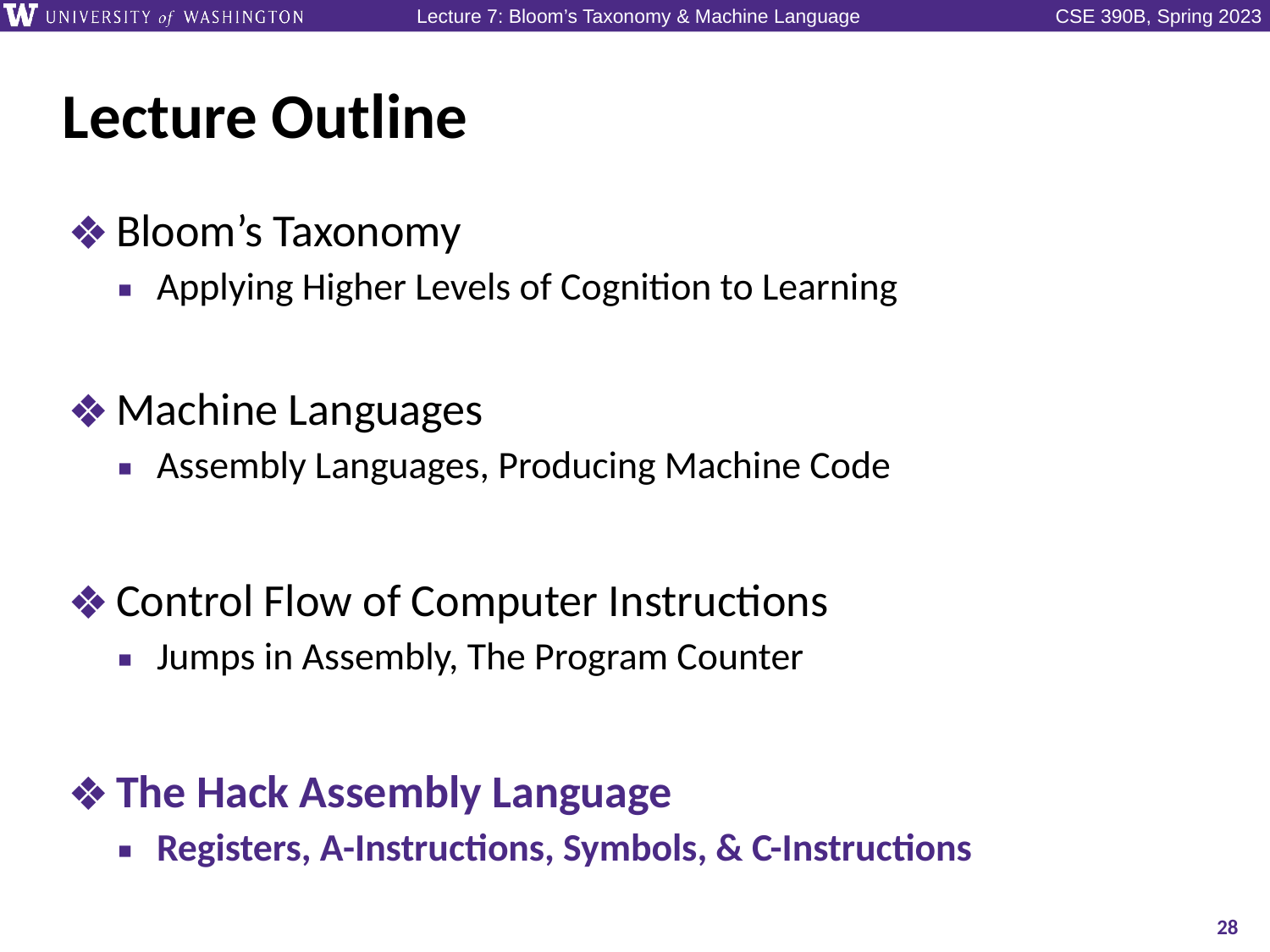

# Lecture Outline
Bloom’s Taxonomy
Applying Higher Levels of Cognition to Learning

Machine Languages
Assembly Languages, Producing Machine Code

Control Flow of Computer Instructions
Jumps in Assembly, The Program Counter

The Hack Assembly Language
Registers, A-Instructions, Symbols, & C-Instructions
28